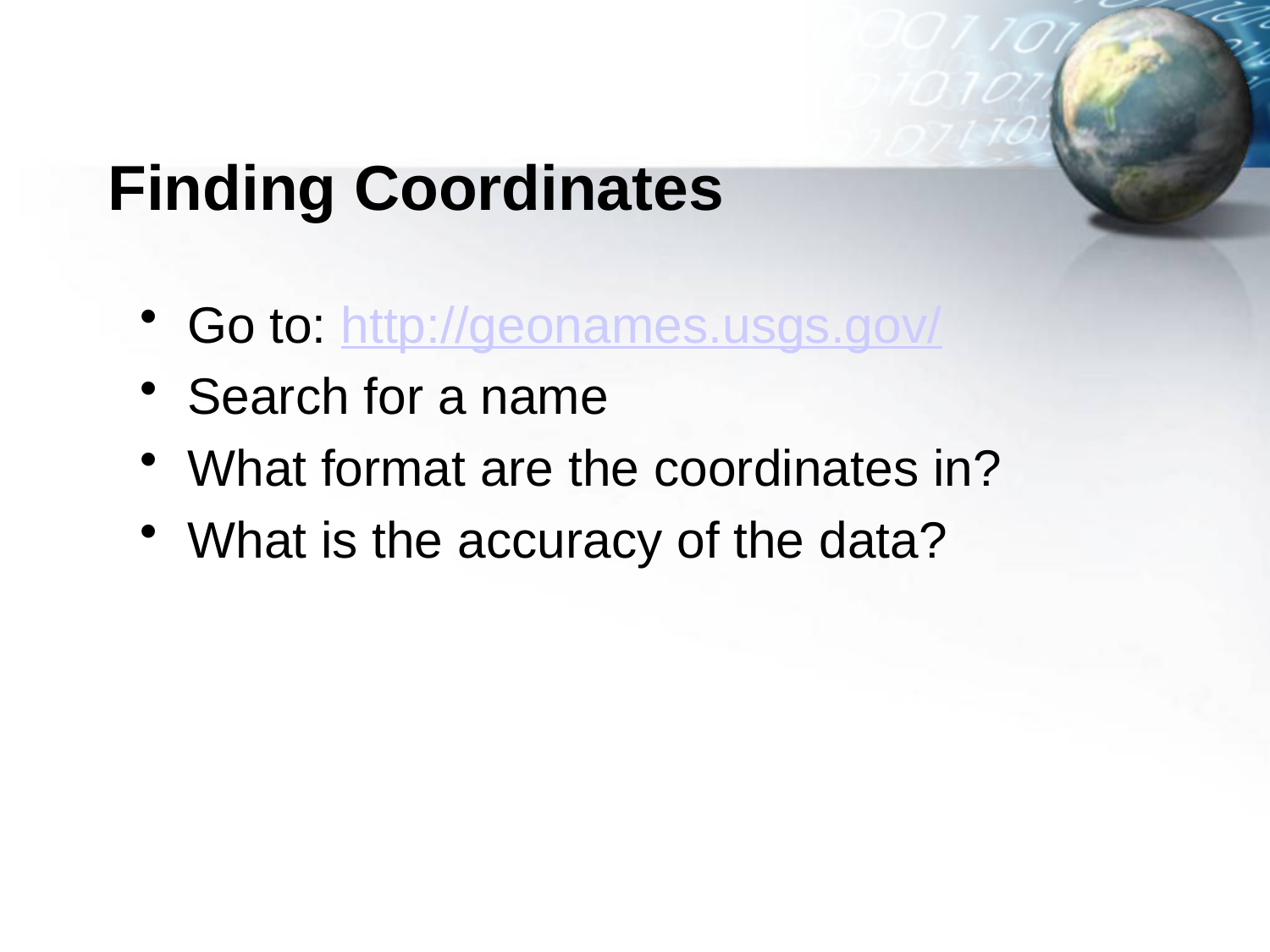

# Finding Coordinates
Go to: http://geonames.usgs.gov/
Search for a name
What format are the coordinates in?
What is the accuracy of the data?